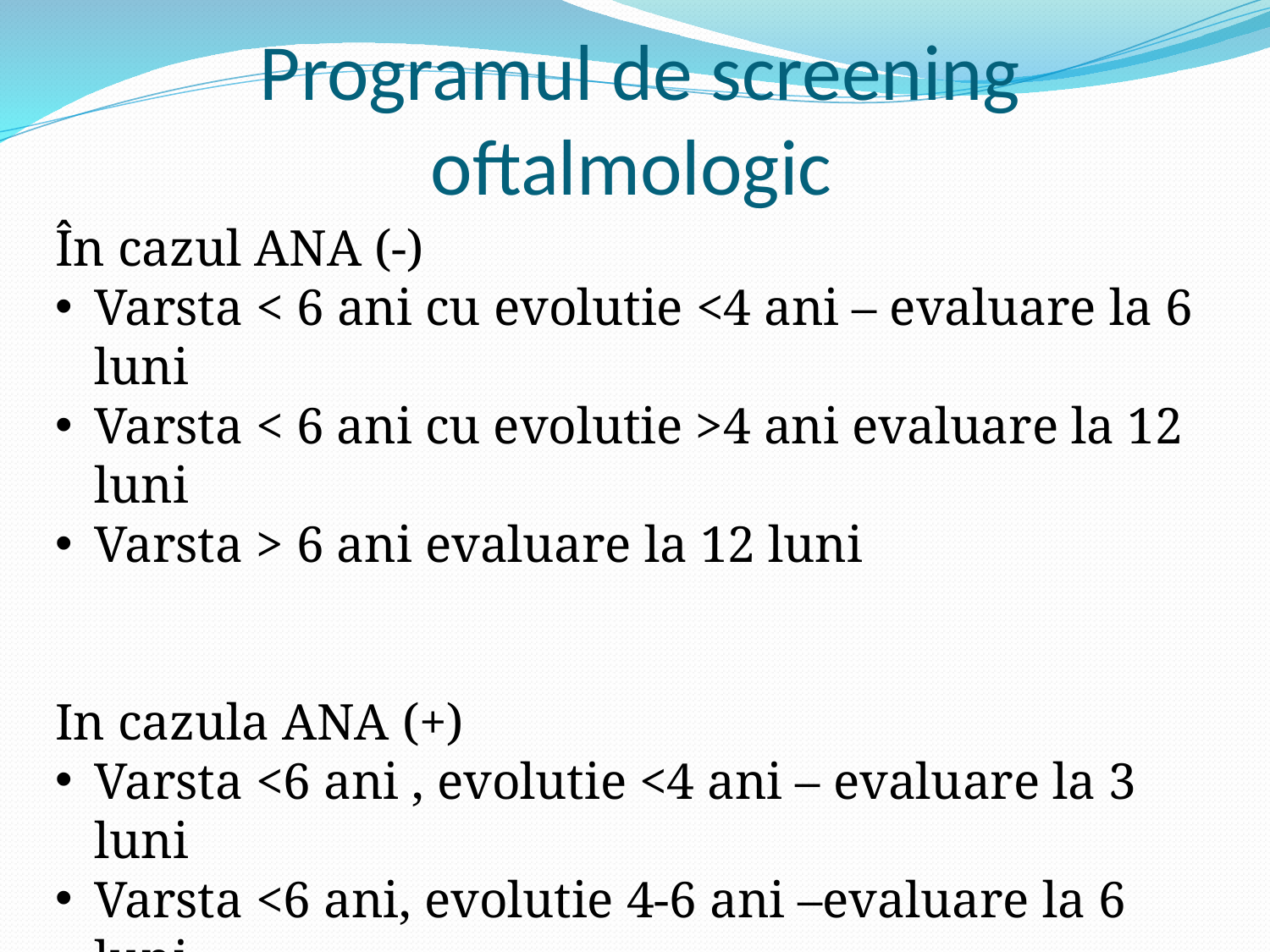

# Programul de screening oftalmologic
În cazul ANA (-)
Varsta < 6 ani cu evolutie <4 ani – evaluare la 6 luni
Varsta < 6 ani cu evolutie >4 ani evaluare la 12 luni
Varsta > 6 ani evaluare la 12 luni

In cazula ANA (+)
Varsta <6 ani , evolutie <4 ani – evaluare la 3 luni
Varsta <6 ani, evolutie 4-6 ani –evaluare la 6 luni
Varsta >6 ani evolutie > 2 ani- evaluare la 6 luni
Varsta >6 ani evoultie <2  ani – evaluare la 12 luni